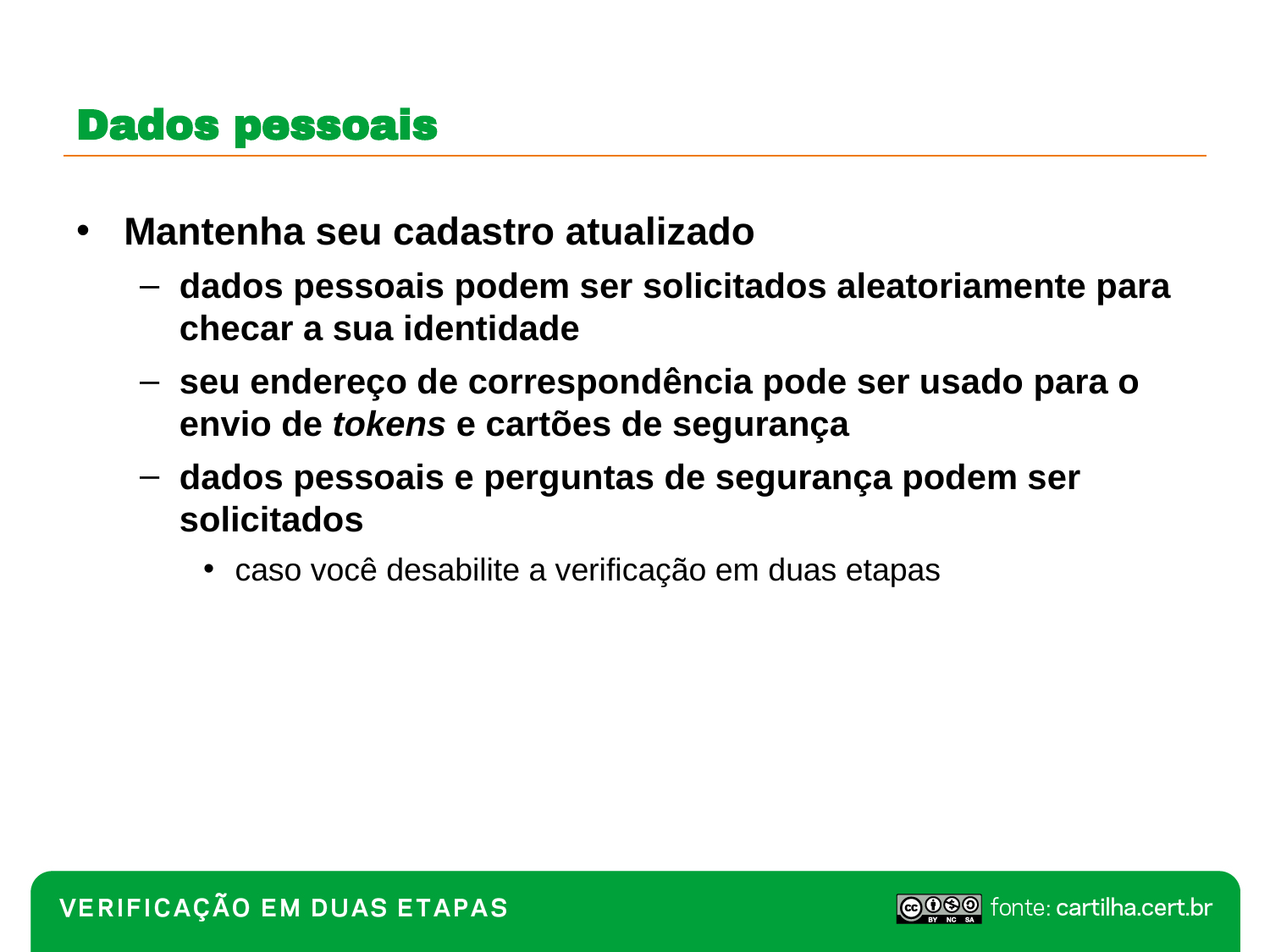

# Dados pessoais
Mantenha seu cadastro atualizado
dados pessoais podem ser solicitados aleatoriamente para checar a sua identidade
seu endereço de correspondência pode ser usado para o envio de tokens e cartões de segurança
dados pessoais e perguntas de segurança podem ser solicitados
caso você desabilite a verificação em duas etapas